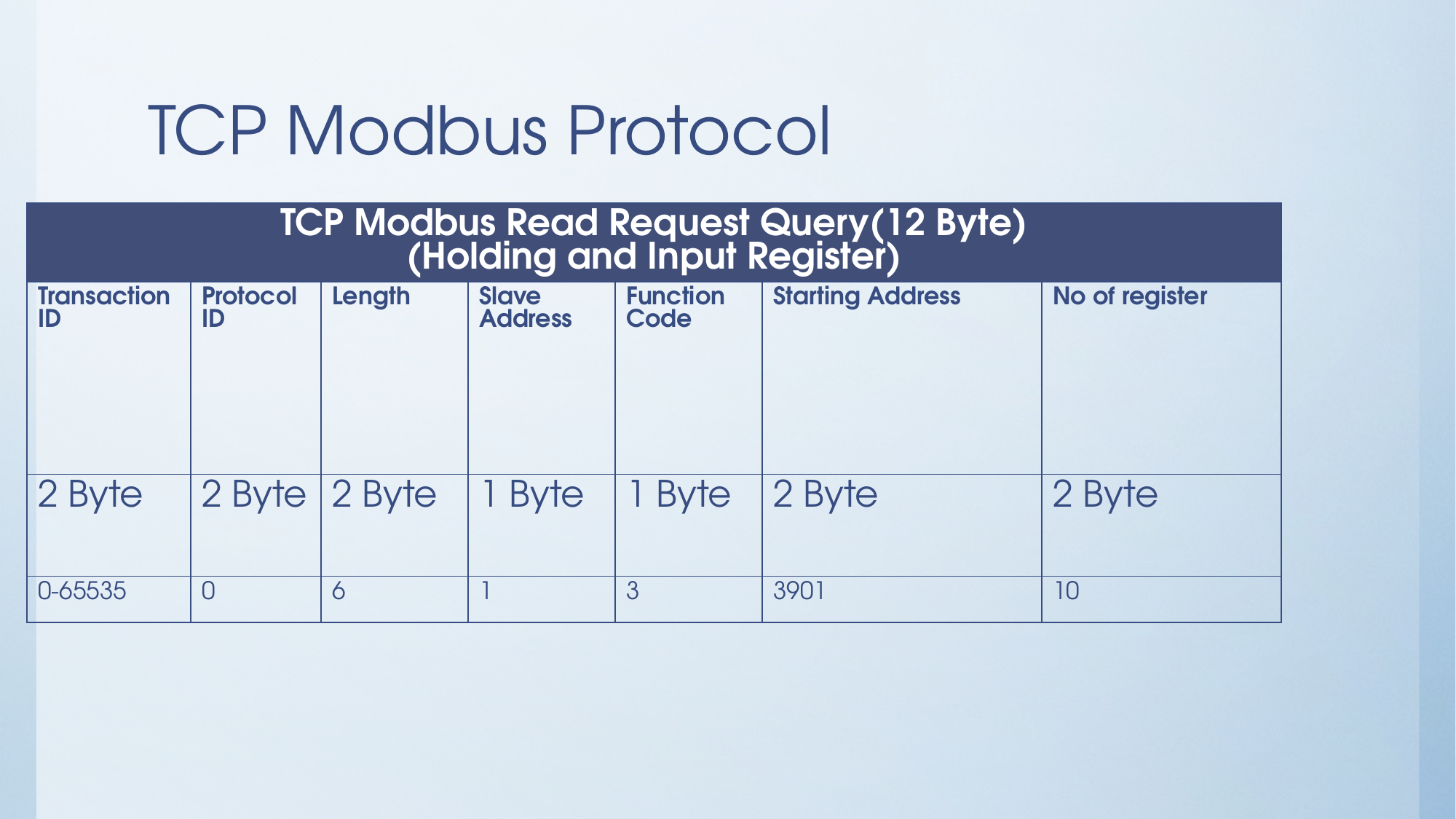

# TCP Modbus Protocol
| TCP Modbus Read Request Query(12 Byte) (Holding and Input Register) |  |  |  |  |  |  |
| --- | --- | --- | --- | --- | --- | --- |
| Transaction ID | Protocol ID | Length | Slave Address | Function Code | Starting Address | No of register |
| 2 Byte | 2 Byte | 2 Byte | 1 Byte | 1 Byte | 2 Byte | 2 Byte |
| 0-65535 | 0 | 6 | 1 | 3 | 3901 | 10 |